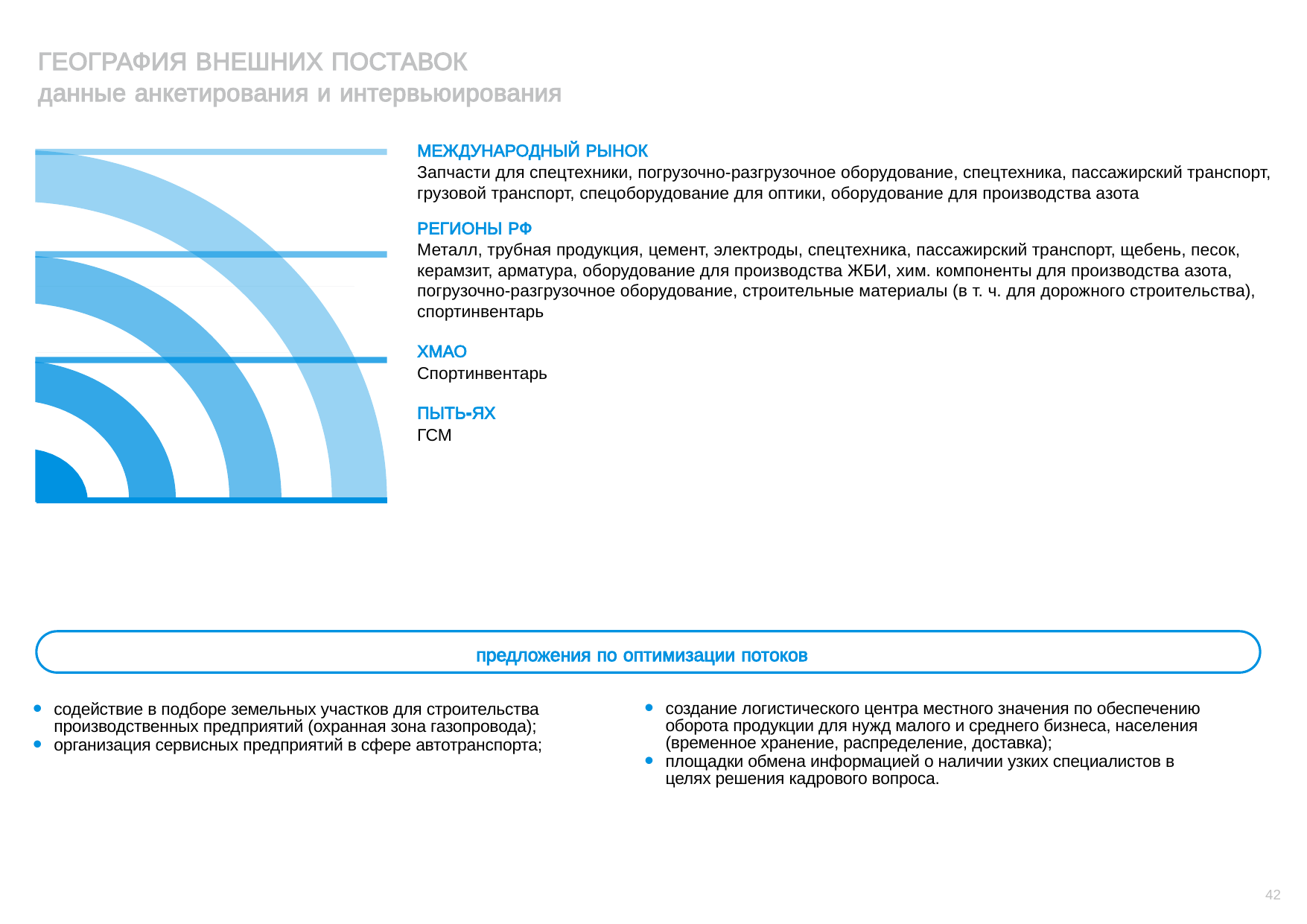

ГЕОГРАФИЯ ВНЕШНИХ ПОСТАВОК
данные анкетирования и интервьюирования
МЕЖДУНАРОДНЫЙ РЫНОК
Запчасти для спецтехники, погрузочно-разгрузочное оборудование, спецтехника, пассажирский транспорт, грузовой транспорт, спецоборудование для оптики, оборудование для производства азота

РЕГИОНЫ РФ
Металл, трубная продукция, цемент, электроды, спецтехника, пассажирский транспорт, щебень, песок, керамзит, арматура, оборудование для производства ЖБИ, хим. компоненты для производства азота, погрузочно-разгрузочное оборудование, строительные материалы (в т. ч. для дорожного строительства), спортинвентарь

ХМАО
Спортинвентарь

Пыть-Ях
ГСМ

предложения по оптимизации потоков

создание логистического центра местного значения по обеспечению оборота продукции для нужд малого и среднего бизнеса, населения (временное хранение, распределение, доставка);
площадки обмена информацией о наличии узких специалистов в целях решения кадрового вопроса.
содействие в подборе земельных участков для строительства производственных предприятий (охранная зона газопровода);
организация сервисных предприятий в сфере автотранспорта;
42